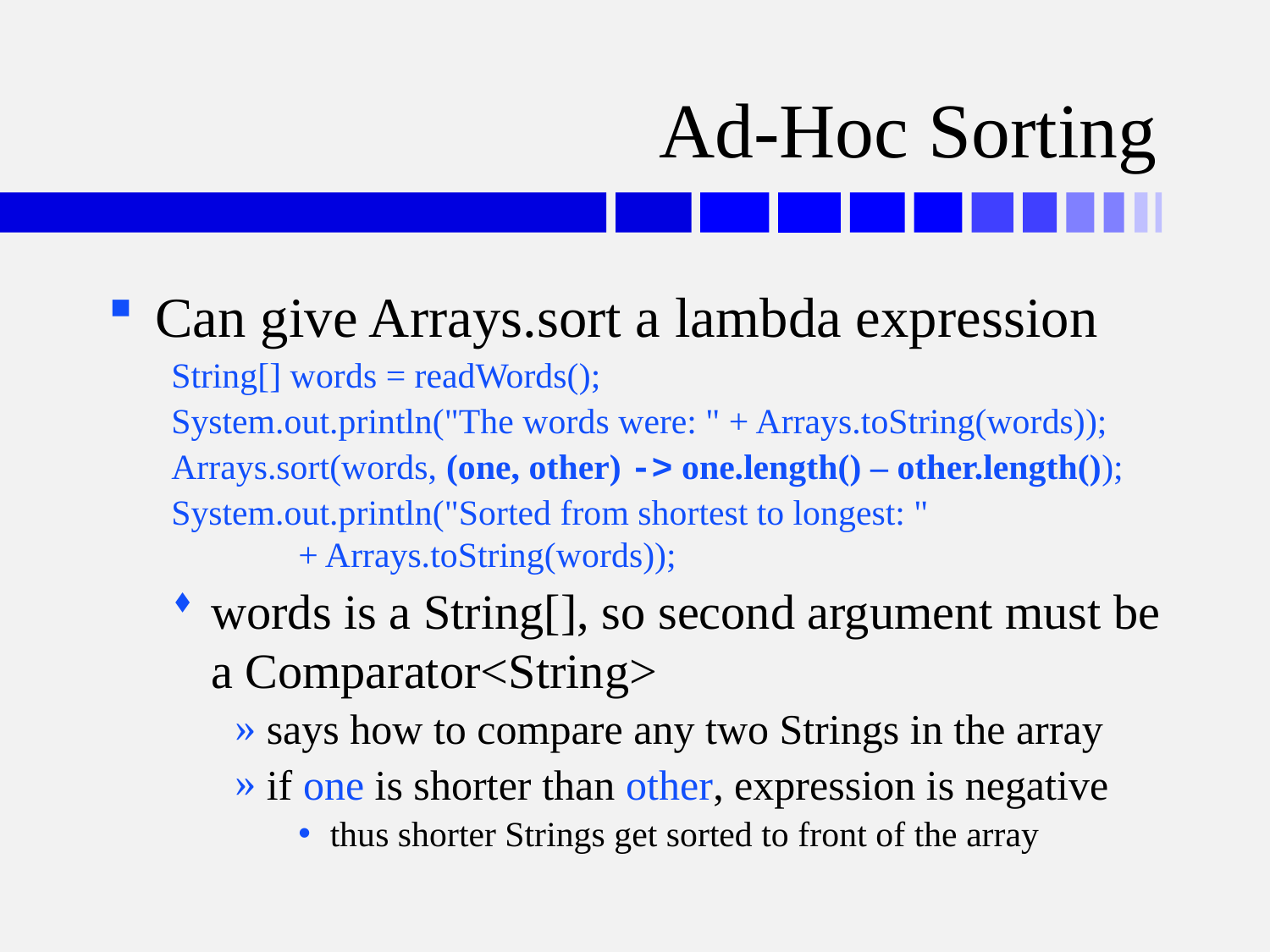

# Ad-Hoc Sorting
Can give Arrays.sort a lambda expression
String[] words = readWords();
System.out.println("The words were: " + Arrays.toString(words));
Arrays.sort(words, (one, other) -> one.length() – other.length());
System.out.println("Sorted from shortest to longest: "
	+ Arrays.toString(words));
words is a String[], so second argument must be a Comparator<String>
says how to compare any two Strings in the array
if one is shorter than other, expression is negative
thus shorter Strings get sorted to front of the array